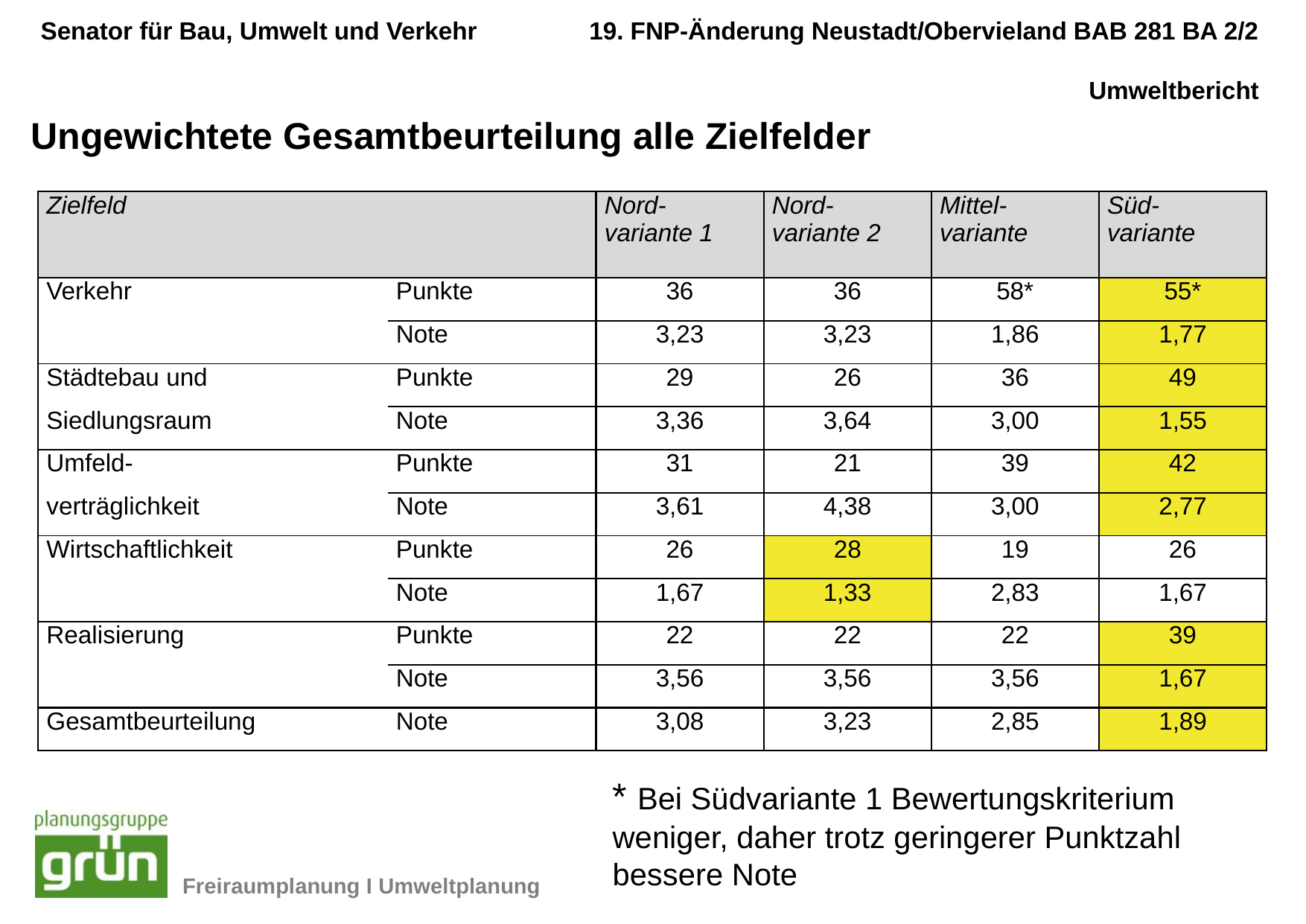

Ungewichtete Gesamtbeurteilung alle Zielfelder
| Zielfeld |  | Nord- variante 1 | Nord- variante 2 | Mittel- variante | Süd- variante |
| --- | --- | --- | --- | --- | --- |
| Verkehr | Punkte | 36 | 36 | 58\* | 55\* |
|  | Note | 3,23 | 3,23 | 1,86 | 1,77 |
| Städtebau und | Punkte | 29 | 26 | 36 | 49 |
| Siedlungsraum | Note | 3,36 | 3,64 | 3,00 | 1,55 |
| Umfeld- | Punkte | 31 | 21 | 39 | 42 |
| verträglichkeit | Note | 3,61 | 4,38 | 3,00 | 2,77 |
| Wirtschaftlichkeit | Punkte | 26 | 28 | 19 | 26 |
|  | Note | 1,67 | 1,33 | 2,83 | 1,67 |
| Realisierung | Punkte | 22 | 22 | 22 | 39 |
|  | Note | 3,56 | 3,56 | 3,56 | 1,67 |
| Gesamtbeurteilung | Note | 3,08 | 3,23 | 2,85 | 1,89 |
* Bei Südvariante 1 Bewertungskriterium weniger, daher trotz geringerer Punktzahl bessere Note